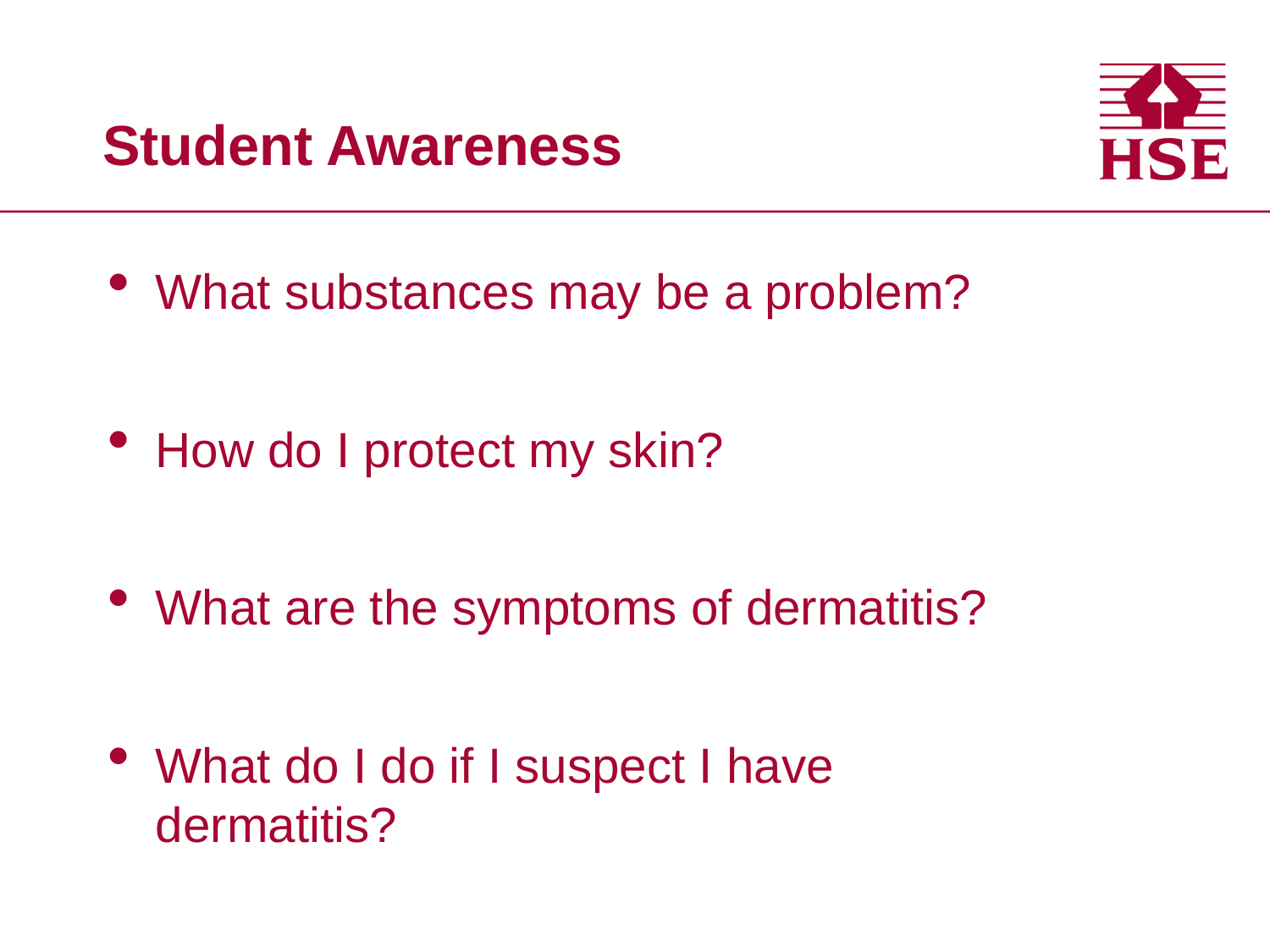

# Student Awareness
What substances may be a problem?

How do I protect my skin?

What are the symptoms of dermatitis?

What do I do if I suspect I have dermatitis?